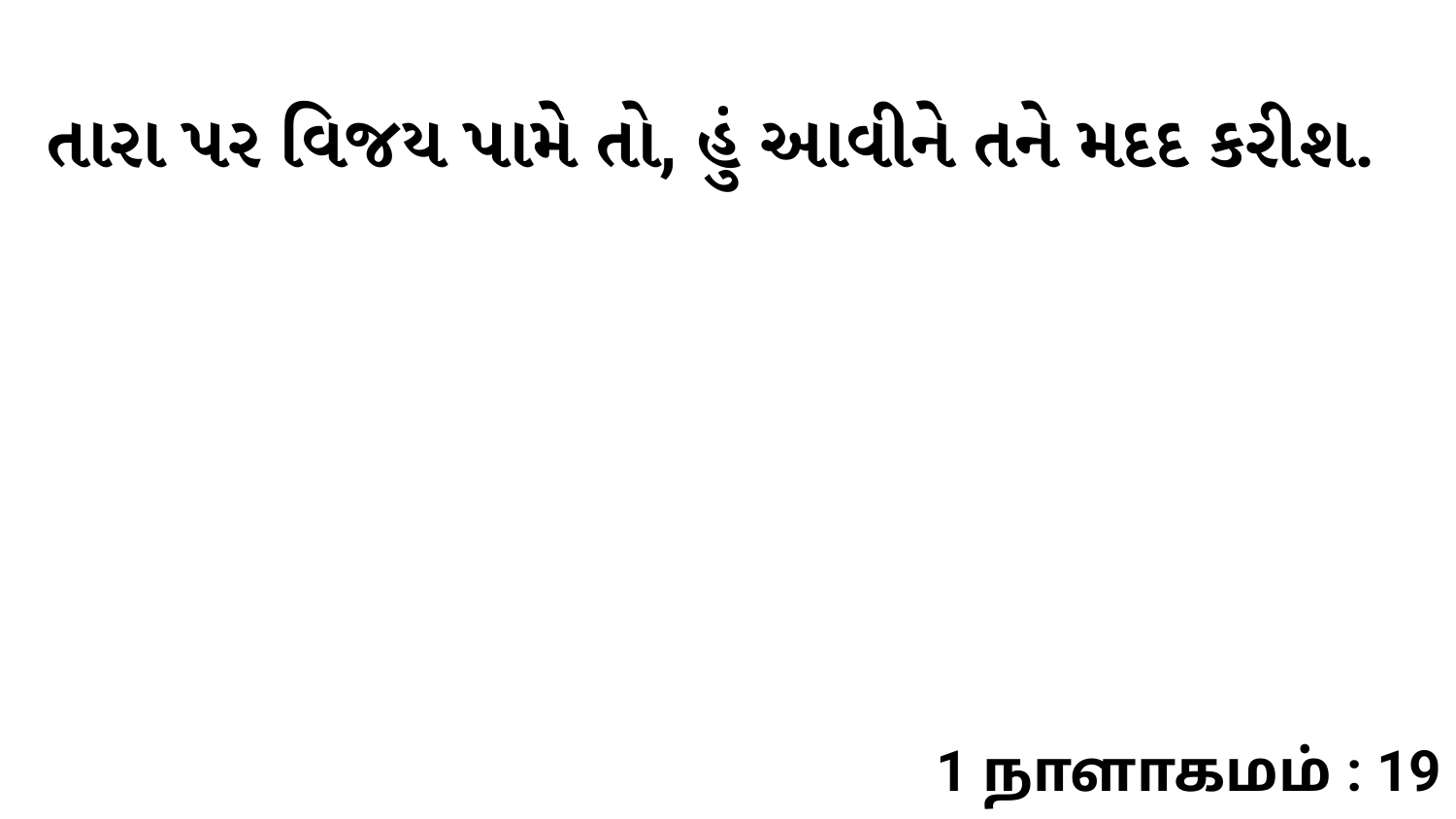

તારા પર વિજય પામે તો, હું આવીને તને મદદ કરીશ.
1 நாளாகமம் : 19